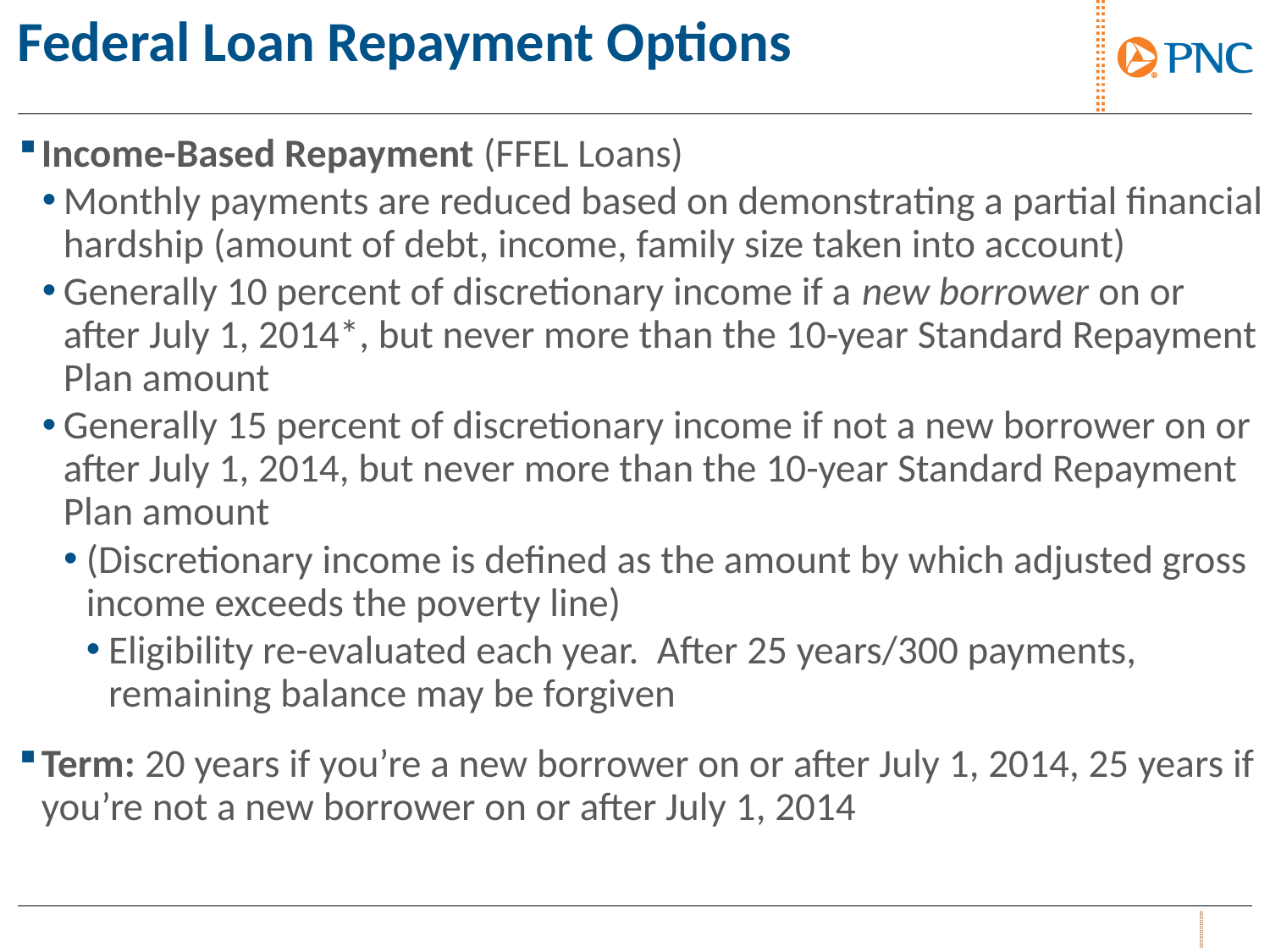

# Federal Loan Repayment Options
Income-Based Repayment (FFEL Loans)
Monthly payments are reduced based on demonstrating a partial financial hardship (amount of debt, income, family size taken into account)
Generally 10 percent of discretionary income if a new borrower on or after July 1, 2014*, but never more than the 10-year Standard Repayment Plan amount
Generally 15 percent of discretionary income if not a new borrower on or after July 1, 2014, but never more than the 10-year Standard Repayment Plan amount
(Discretionary income is defined as the amount by which adjusted gross income exceeds the poverty line)
Eligibility re-evaluated each year.  After 25 years/300 payments, remaining balance may be forgiven
Term: 20 years if you’re a new borrower on or after July 1, 2014, 25 years if you’re not a new borrower on or after July 1, 2014